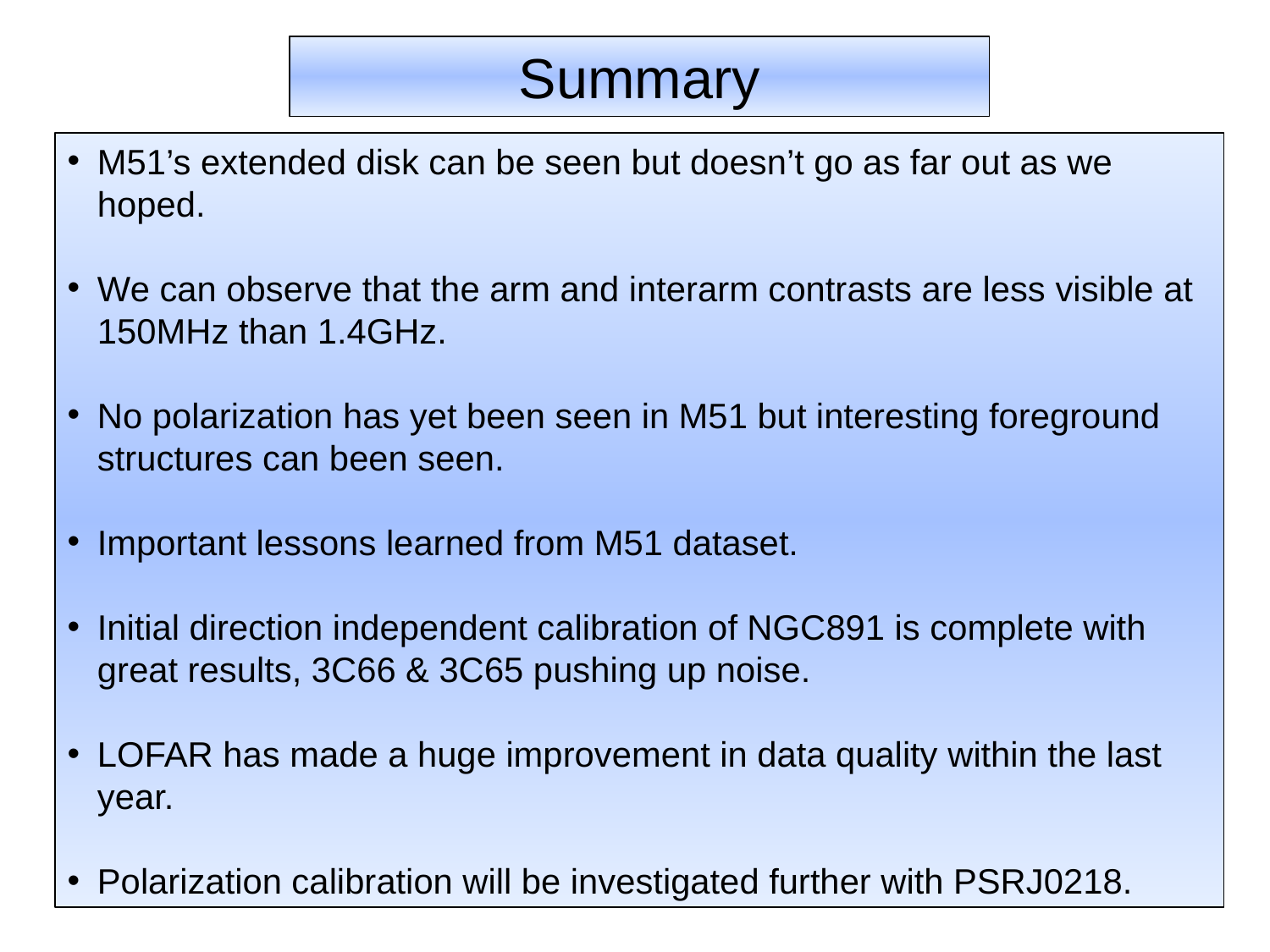

Summary
M51’s extended disk can be seen but doesn’t go as far out as we hoped.

We can observe that the arm and interarm contrasts are less visible at 150MHz than 1.4GHz.

No polarization has yet been seen in M51 but interesting foreground structures can been seen.

Important lessons learned from M51 dataset.

Initial direction independent calibration of NGC891 is complete with great results, 3C66 & 3C65 pushing up noise.

LOFAR has made a huge improvement in data quality within the last year.

Polarization calibration will be investigated further with PSRJ0218.